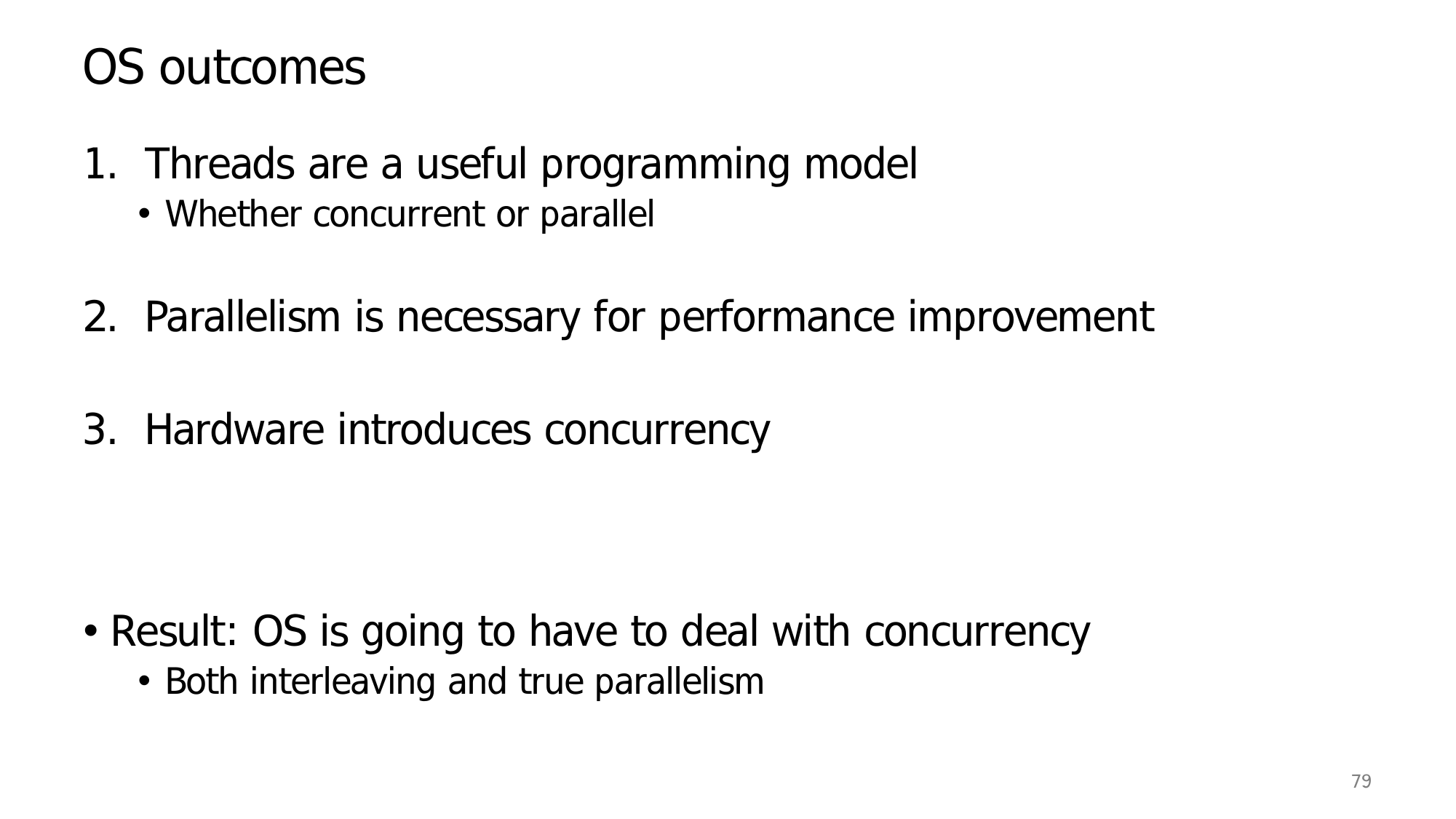

# OS outcomes
Threads are a useful programming model
Whether concurrent or parallel
Parallelism is necessary for performance improvement
Hardware introduces concurrency

Result: OS is going to have to deal with concurrency
Both interleaving and true parallelism

79